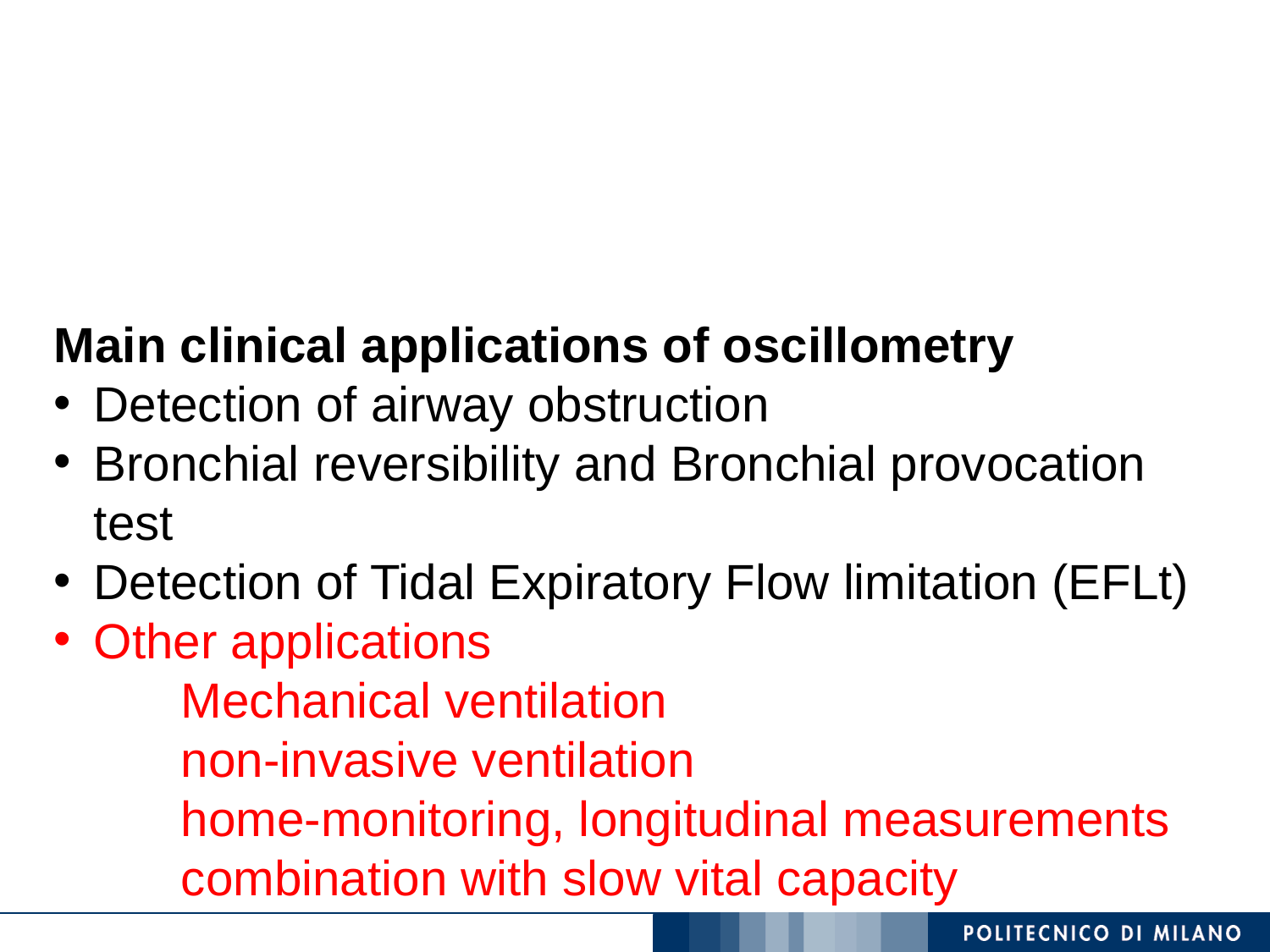

Main clinical applications of oscillometry
Detection of airway obstruction
Bronchial reversibility and Bronchial provocation test
Detection of Tidal Expiratory Flow limitation (EFLt)
Other applications
 	Mechanical ventilation
	non-invasive ventilation
	home-monitoring, longitudinal measurements
	combination with slow vital capacity